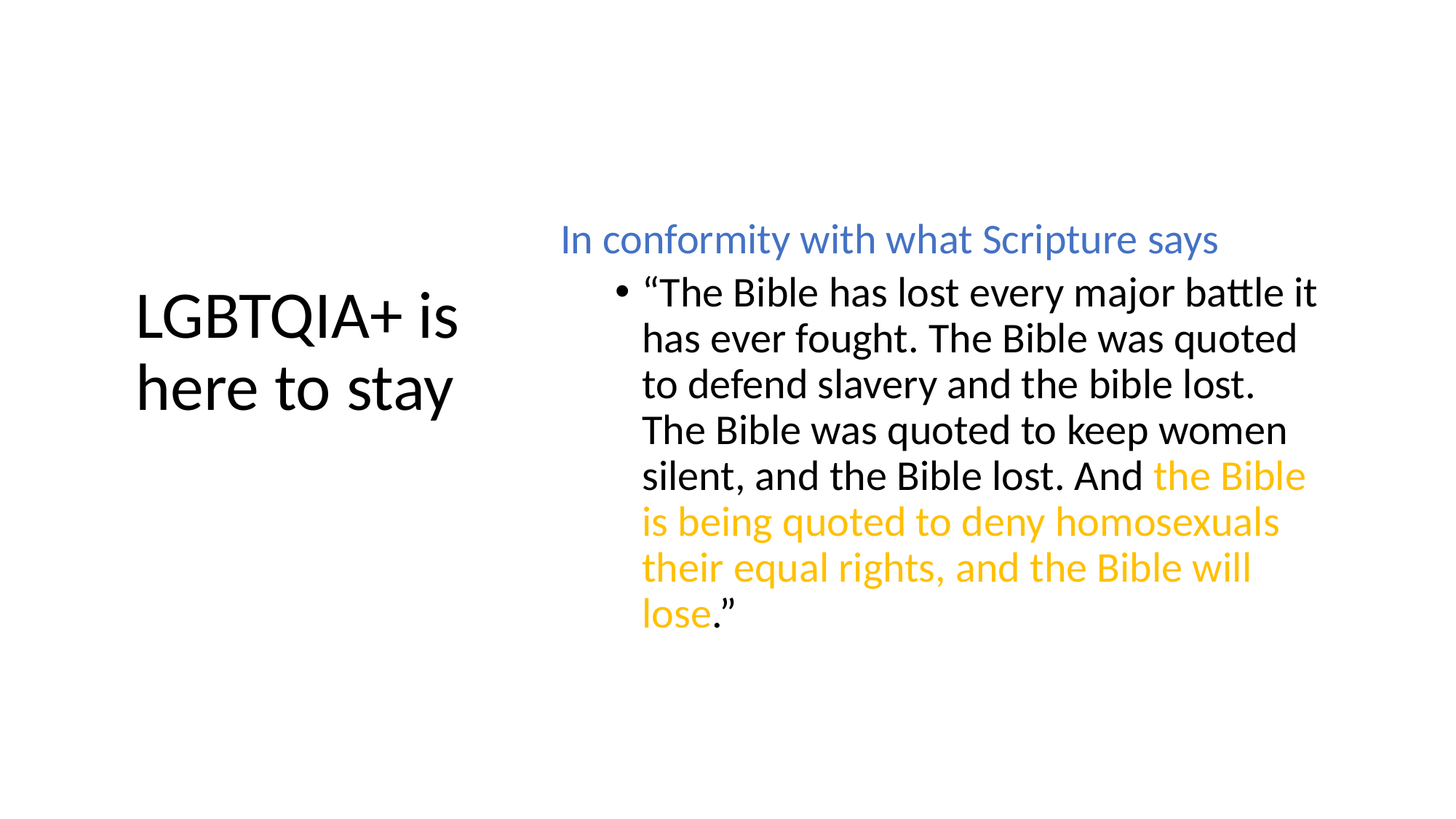

# LGBTQIA+ is here to stay
In conformity with what Scripture says
“The Bible has lost every major battle it has ever fought. The Bible was quoted to defend slavery and the bible lost. The Bible was quoted to keep women silent, and the Bible lost. And the Bible is being quoted to deny homosexuals their equal rights, and the Bible will lose.”